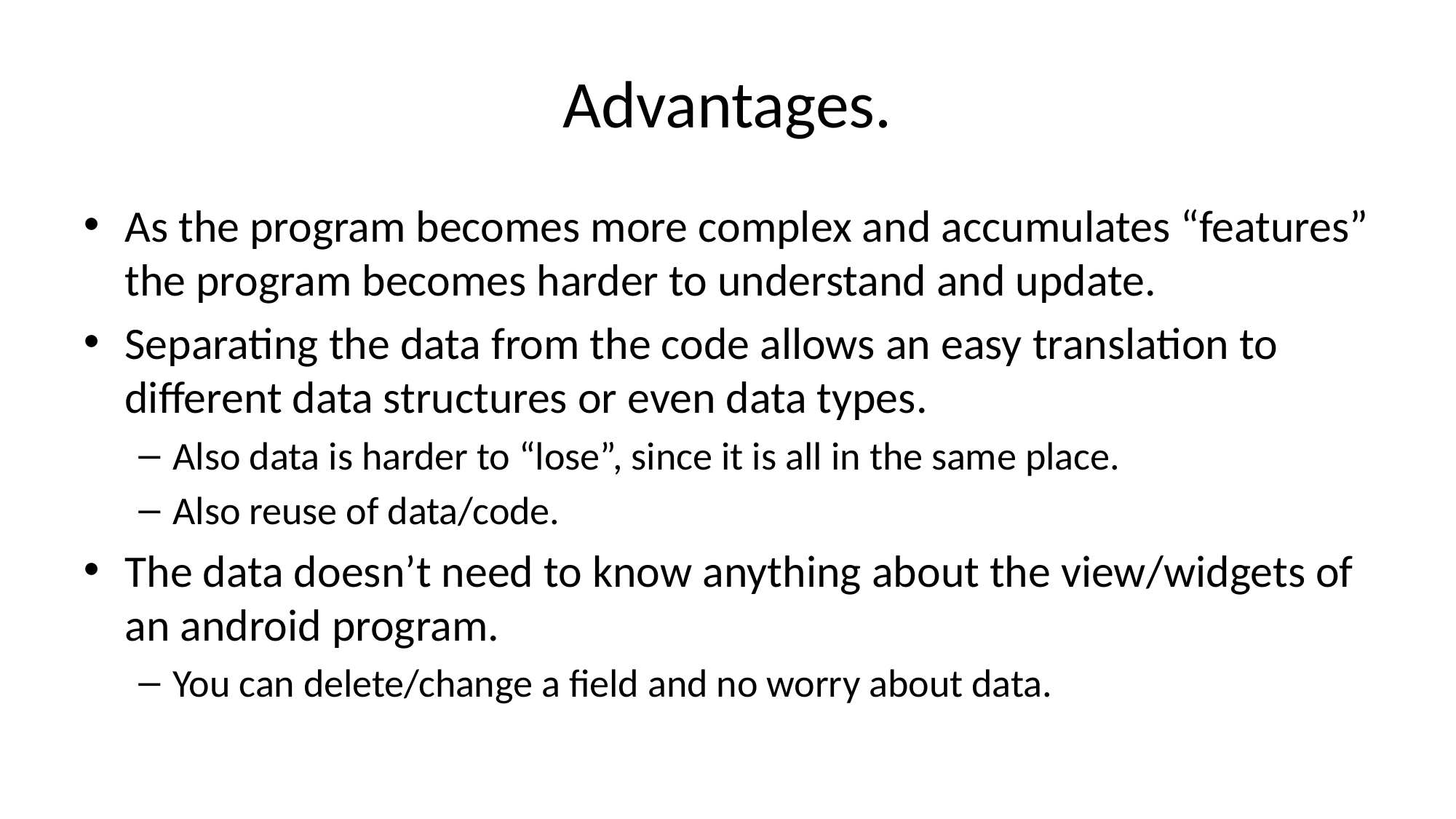

# Advantages.
As the program becomes more complex and accumulates “features” the program becomes harder to understand and update.
Separating the data from the code allows an easy translation to different data structures or even data types.
Also data is harder to “lose”, since it is all in the same place.
Also reuse of data/code.
The data doesn’t need to know anything about the view/widgets of an android program.
You can delete/change a field and no worry about data.